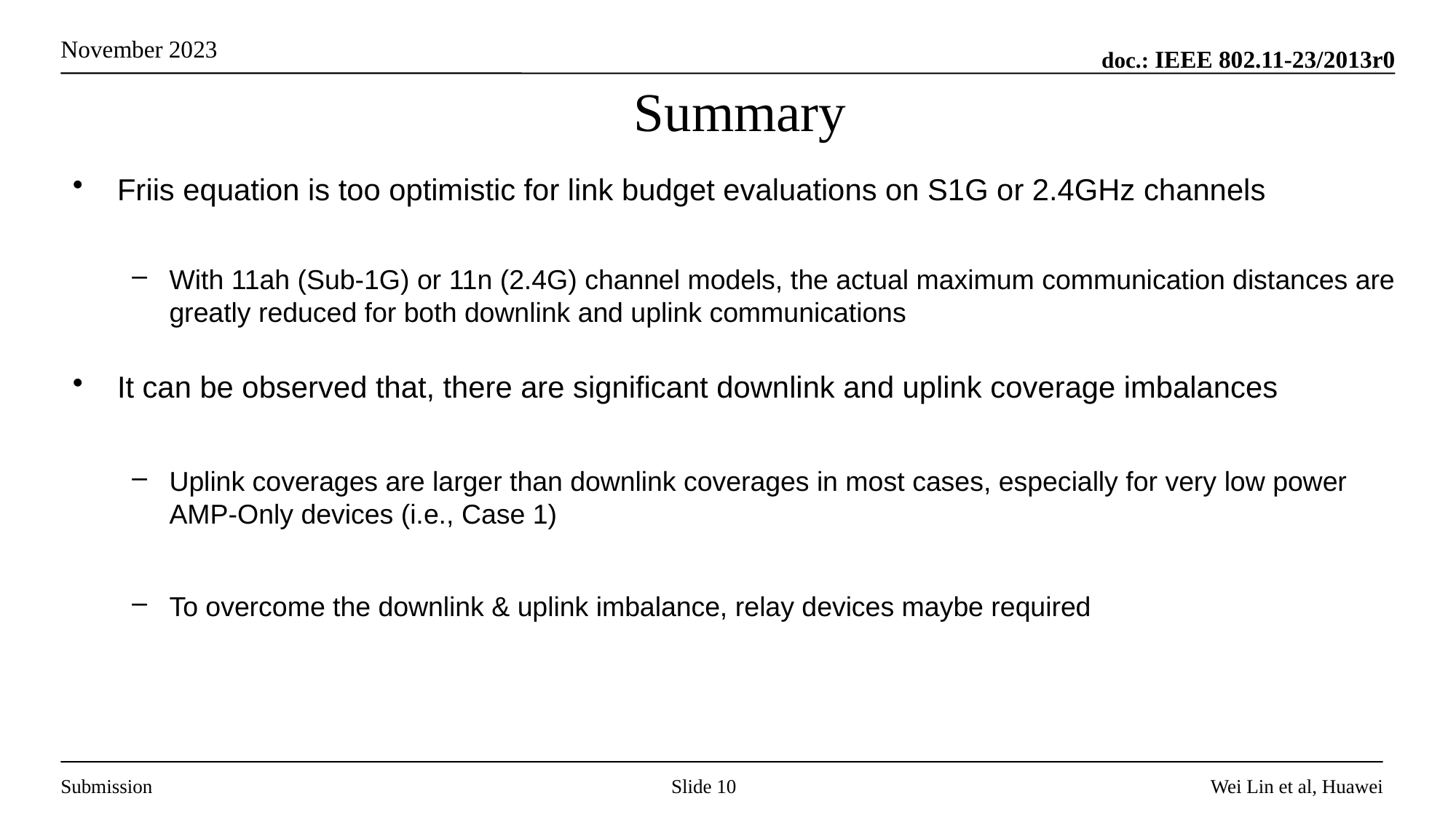

# Summary
Friis equation is too optimistic for link budget evaluations on S1G or 2.4GHz channels

With 11ah (Sub-1G) or 11n (2.4G) channel models, the actual maximum communication distances are greatly reduced for both downlink and uplink communications

It can be observed that, there are significant downlink and uplink coverage imbalances

Uplink coverages are larger than downlink coverages in most cases, especially for very low power AMP-Only devices (i.e., Case 1)

To overcome the downlink & uplink imbalance, relay devices maybe required